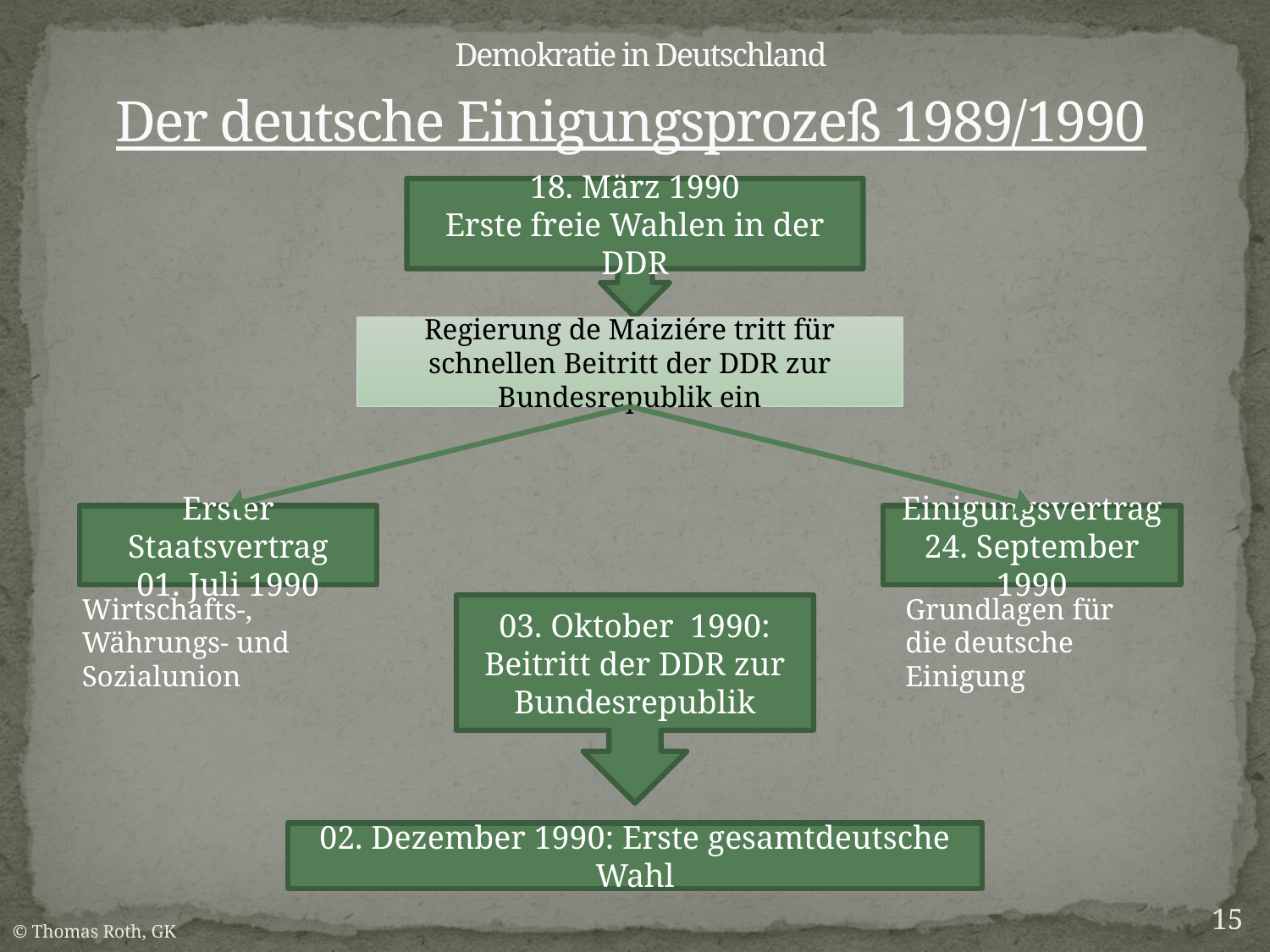

# Der deutsche Einigungsprozeß 1989/1990
18. März 1990
Erste freie Wahlen in der DDR
Regierung de Maiziére tritt für schnellen Beitritt der DDR zur Bundesrepublik ein
Erster Staatsvertrag
01. Juli 1990
Einigungsvertrag
24. September 1990
Wirtschafts-, Währungs- und Sozialunion
Grundlagen für die deutsche Einigung
03. Oktober  1990:
Beitritt der DDR zur Bundesrepublik
02. Dezember 1990: Erste gesamtdeutsche Wahl
15
© Thomas Roth, GK